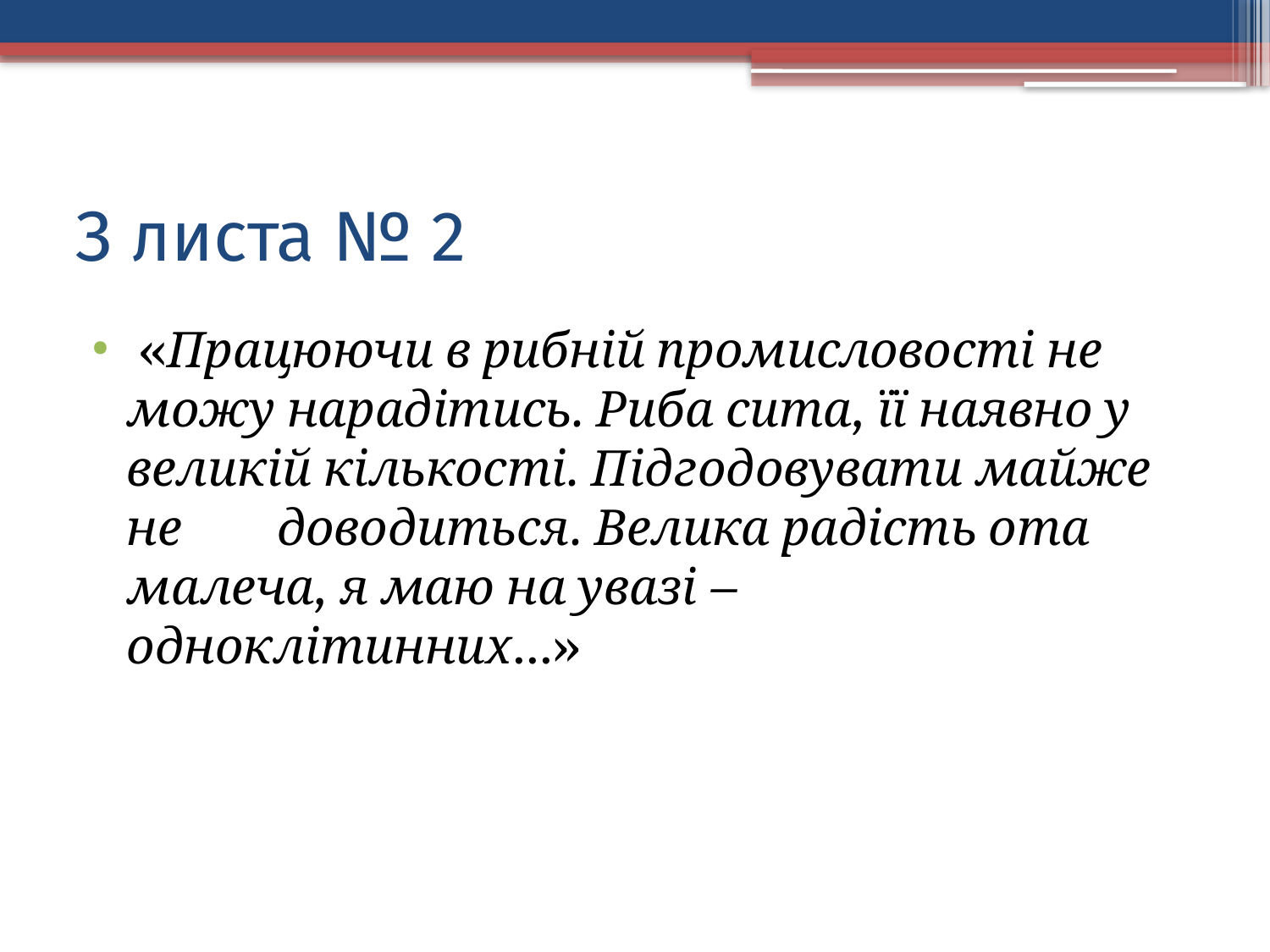

# З листа № 2
 «Працюючи в рибній промисловості не можу нарадітись. Риба сита, її наявно у великій кількості. Підгодовувати майже не        доводиться. Велика радість ота малеча, я маю на увазі – одноклітинних...»